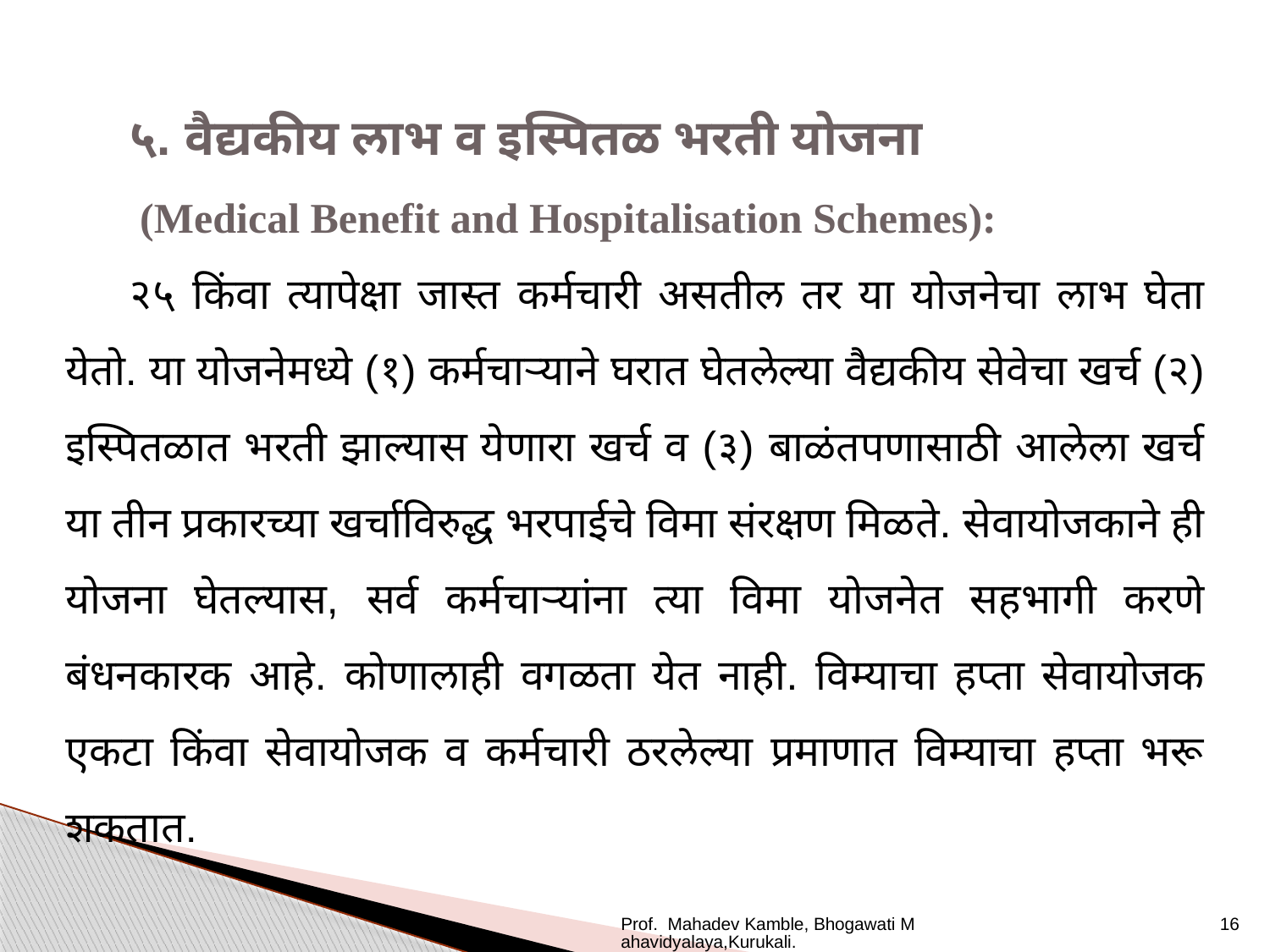

५. वैद्यकीय लाभ व इस्पितळ भरती योजना
 (Medical Benefit and Hospitalisation Schemes):
२५ किंवा त्यापेक्षा जास्त कर्मचारी असतील तर या योजनेचा लाभ घेता येतो. या योजनेमध्ये (१) कर्मचाऱ्याने घरात घेतलेल्या वैद्यकीय सेवेचा खर्च (२) इस्पितळात भरती झाल्यास येणारा खर्च व (३) बाळंतपणासाठी आलेला खर्च या तीन प्रकारच्या खर्चाविरुद्ध भरपाईचे विमा संरक्षण मिळते. सेवायोजकाने ही योजना घेतल्यास, सर्व कर्मचाऱ्यांना त्या विमा योजनेत सहभागी करणे बंधनकारक आहे. कोणालाही वगळता येत नाही. विम्याचा हप्ता सेवायोजक एकटा किंवा सेवायोजक व कर्मचारी ठरलेल्या प्रमाणात विम्याचा हप्ता भरू शकतात.
Prof.  Mahadev Kamble, Bhogawati Mahavidyalaya,Kurukali.
16